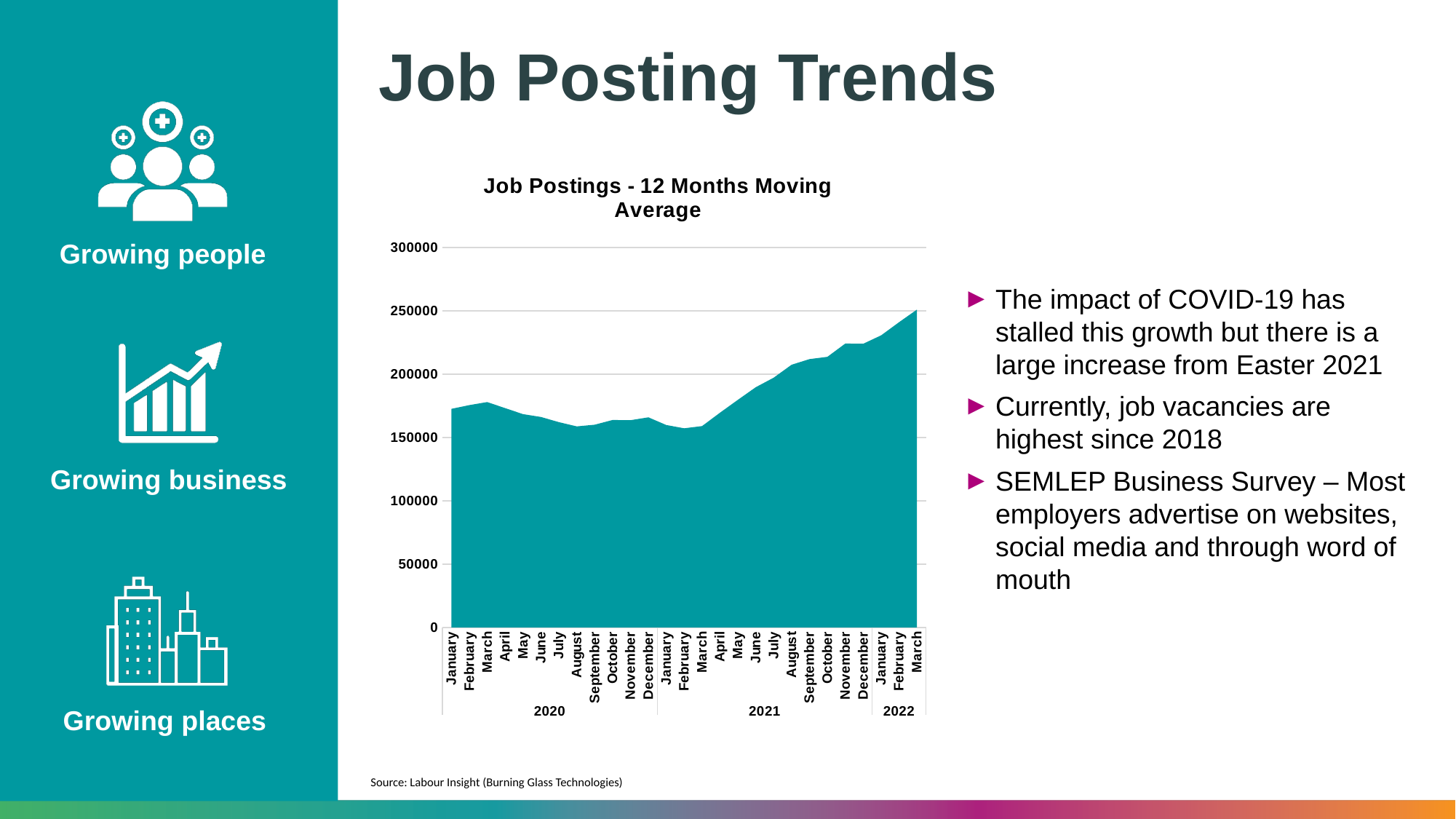

# Job Posting Trends

### Chart: Job Postings - 12 Months Moving Average

| Category | 12Mths |
|---|---|
| January | 172607.0 |
| February | 175571.0 |
| March | 177988.0 |
| April | 173204.0 |
| May | 168456.0 |
| June | 166217.0 |
| July | 162148.0 |
| August | 158783.0 |
| September | 160098.0 |
| October | 163826.0 |
| November | 163653.0 |
| December | 165939.0 |
| January | 159865.0 |
| February | 157283.0 |
| March | 159015.0 |
| April | 169563.0 |
| May | 179745.0 |
| June | 189706.0 |
| July | 197247.0 |
| August | 207462.0 |
| September | 211913.0 |
| October | 213710.0 |
| November | 224188.0 |
| December | 224031.0 |
| January | 230662.0 |
| February | 241015.0 |
| March | 250997.0 |
The impact of COVID-19 has stalled this growth but there is a large increase from Easter 2021
Currently, job vacancies are highest since 2018
SEMLEP Business Survey – Most employers advertise on websites, social media and through word of mouth

Source: Labour Insight (Burning Glass Technologies)